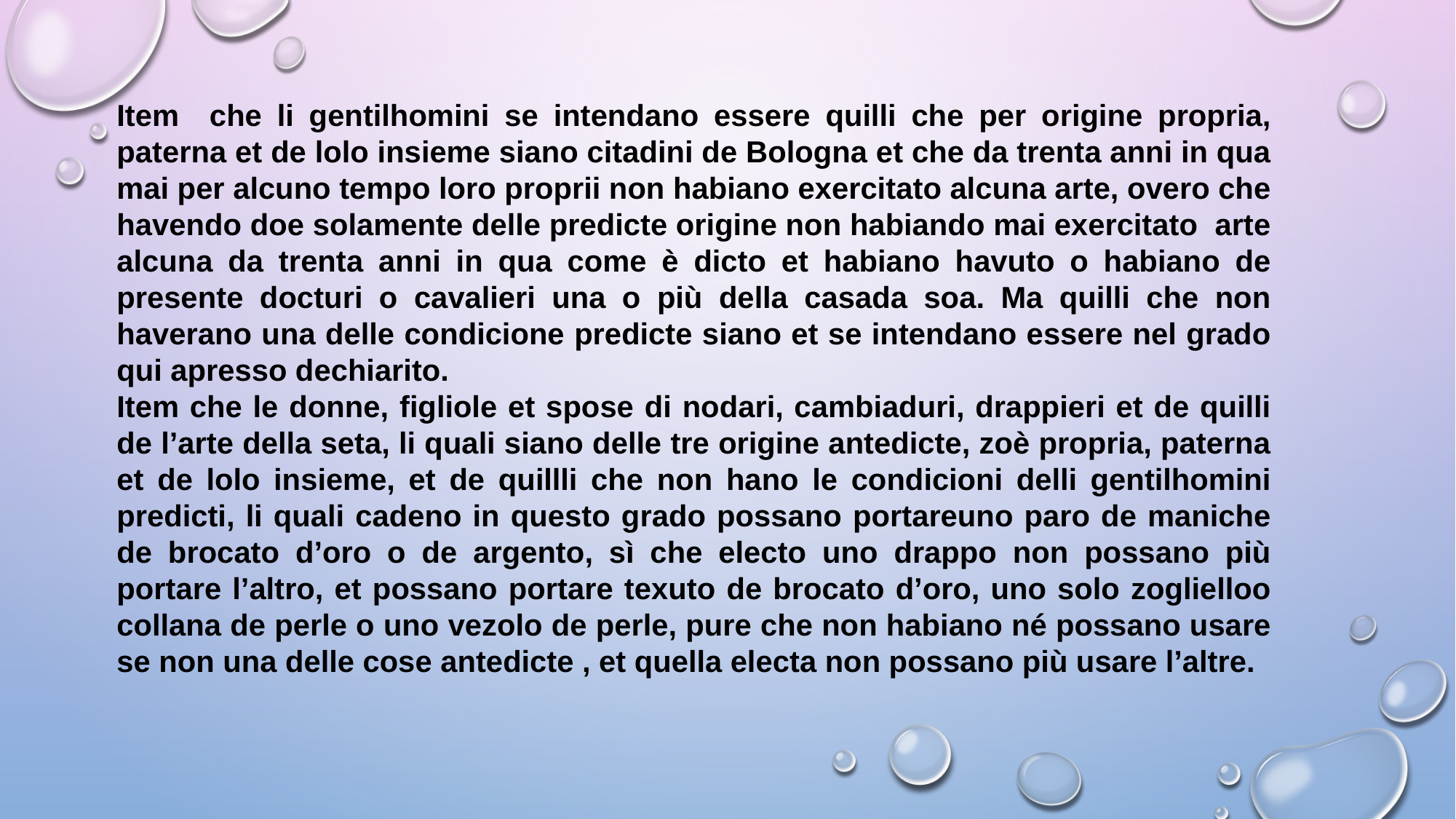

Item  che li gentilhomini se intendano essere quilli che per origine propria, paterna et de lolo insieme siano citadini de Bologna et che da trenta anni in qua mai per alcuno tempo loro proprii non habiano exercitato alcuna arte, overo che havendo doe solamente delle predicte origine non habiando mai exercitato  arte alcuna da trenta anni in qua come è dicto et habiano havuto o habiano de presente docturi o cavalieri una o più della casada soa. Ma quilli che non haverano una delle condicione predicte siano et se intendano essere nel grado qui apresso dechiarito.
Item che le donne, figliole et spose di nodari, cambiaduri, drappieri et de quilli de l’arte della seta, li quali siano delle tre origine antedicte, zoè propria, paterna et de lolo insieme, et de quillli che non hano le condicioni delli gentilhomini predicti, li quali cadeno in questo grado possano portareuno paro de maniche de brocato d’oro o de argento, sì che electo uno drappo non possano più portare l’altro, et possano portare texuto de brocato d’oro, uno solo zoglielloo collana de perle o uno vezolo de perle, pure che non habiano né possano usare se non una delle cose antedicte , et quella electa non possano più usare l’altre.